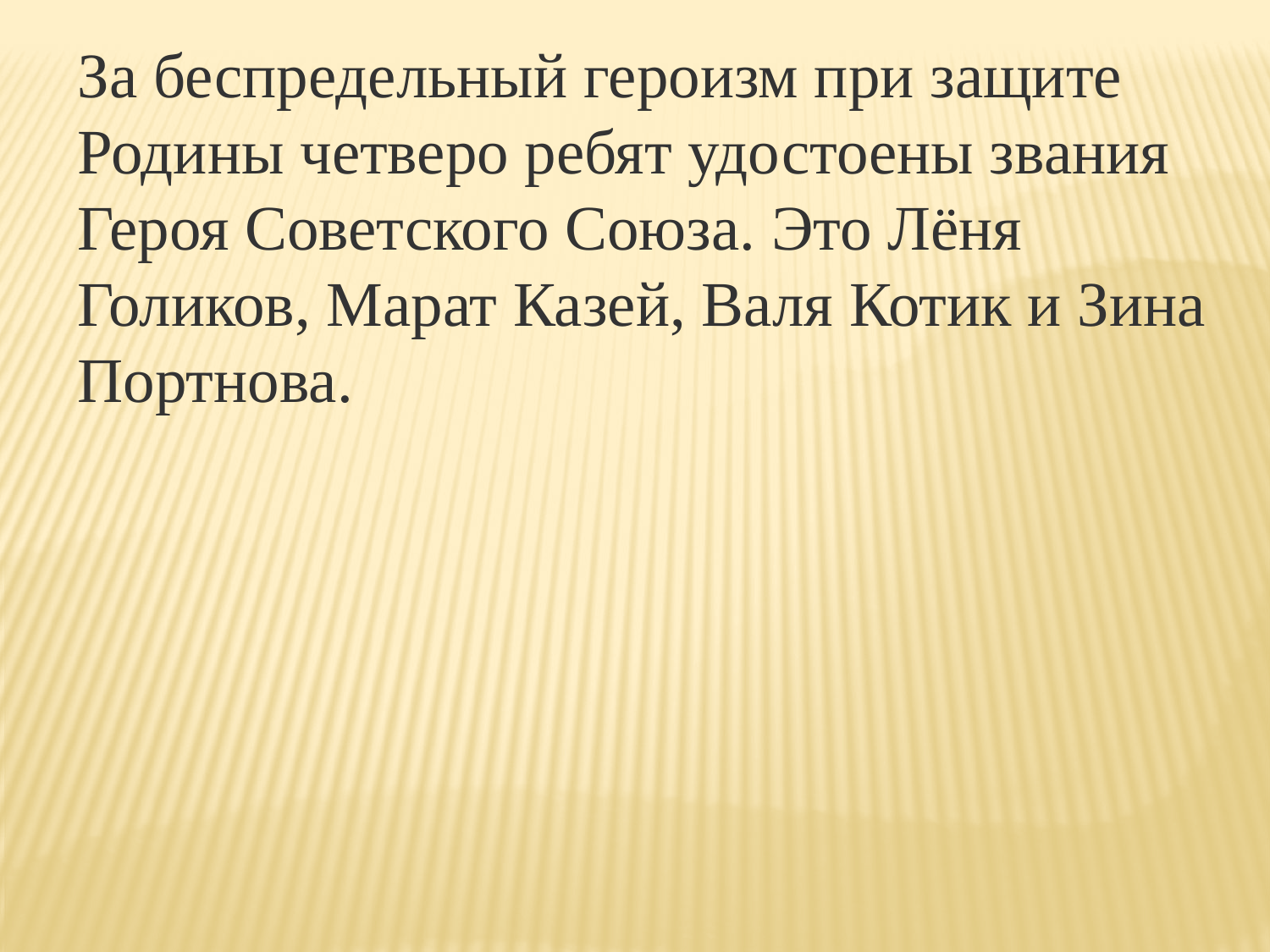

За беспредельный героизм при защите Родины четверо ребят удостоены звания Героя Советского Союза. Это Лёня Голиков, Марат Казей, Валя Котик и Зина Портнова.